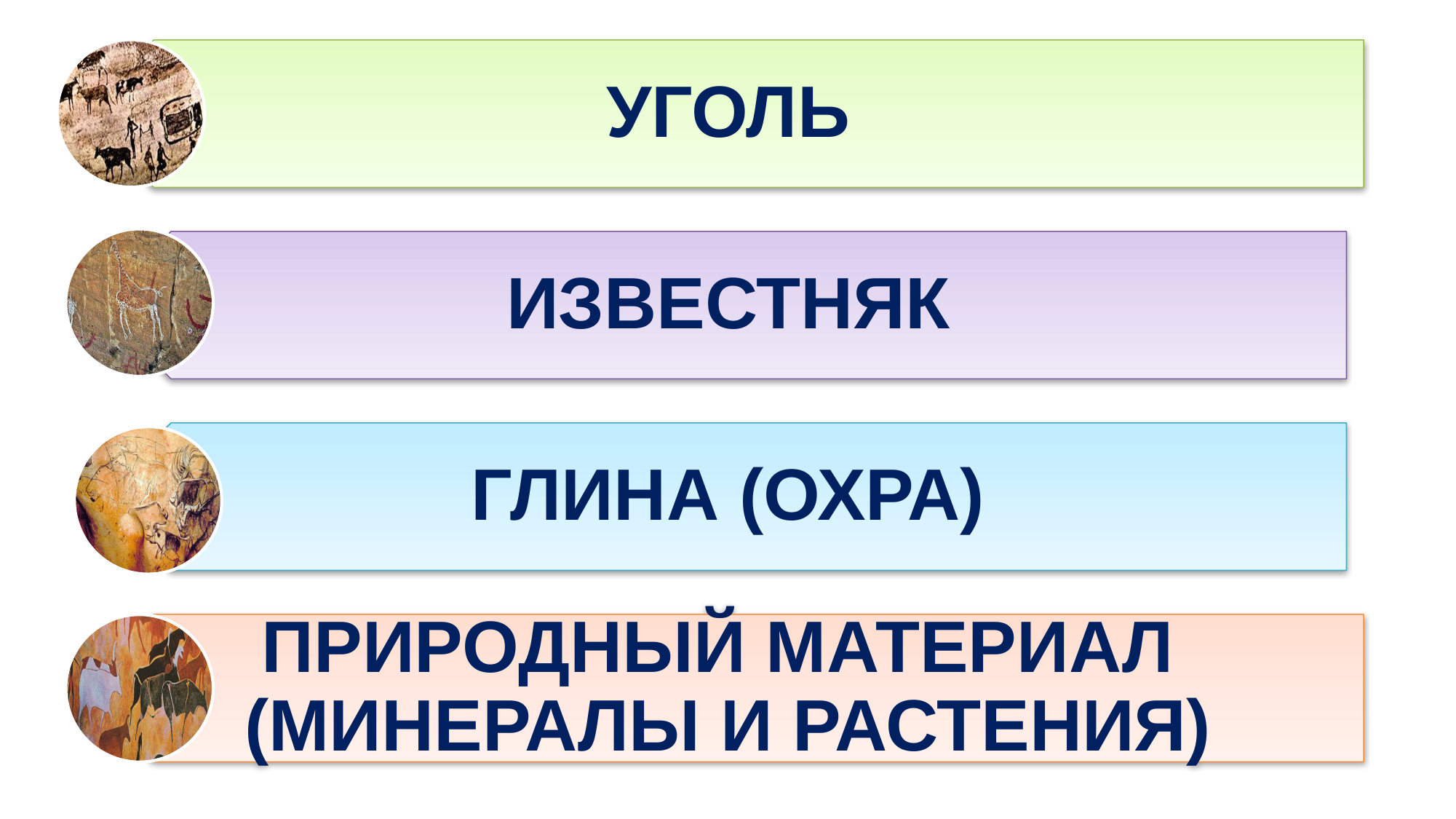

УГОЛЬ
ИЗВЕСТНЯК
ГЛИНА (ОХРА)
ПРИРОДНЫЙ МАТЕРИАЛ  (МИНЕРАЛЫ И РАСТЕНИЯ)